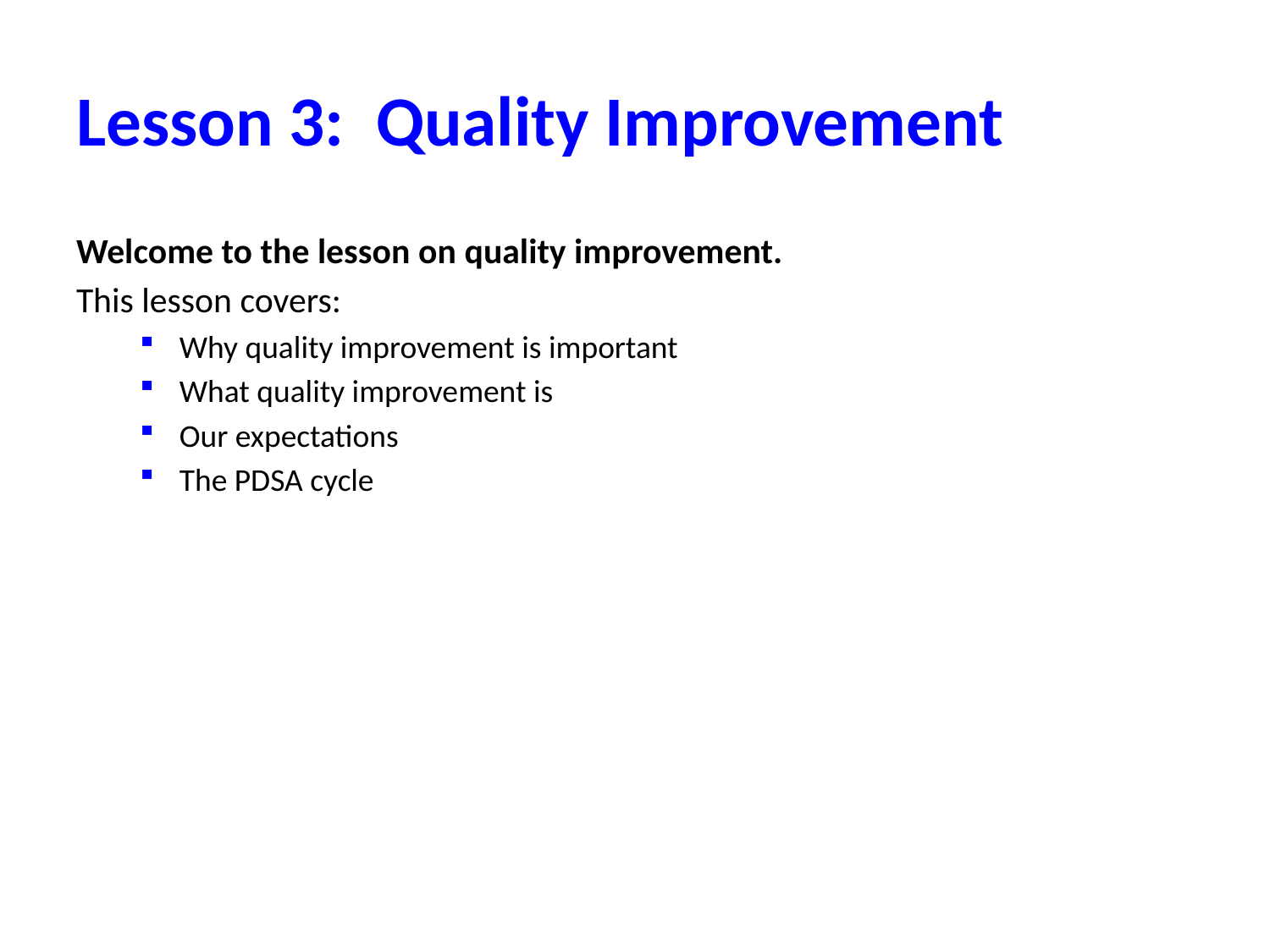

# Lesson 3:  Quality Improvement
Welcome to the lesson on quality improvement.
This lesson covers:
Why quality improvement is important
What quality improvement is
Our expectations
The PDSA cycle